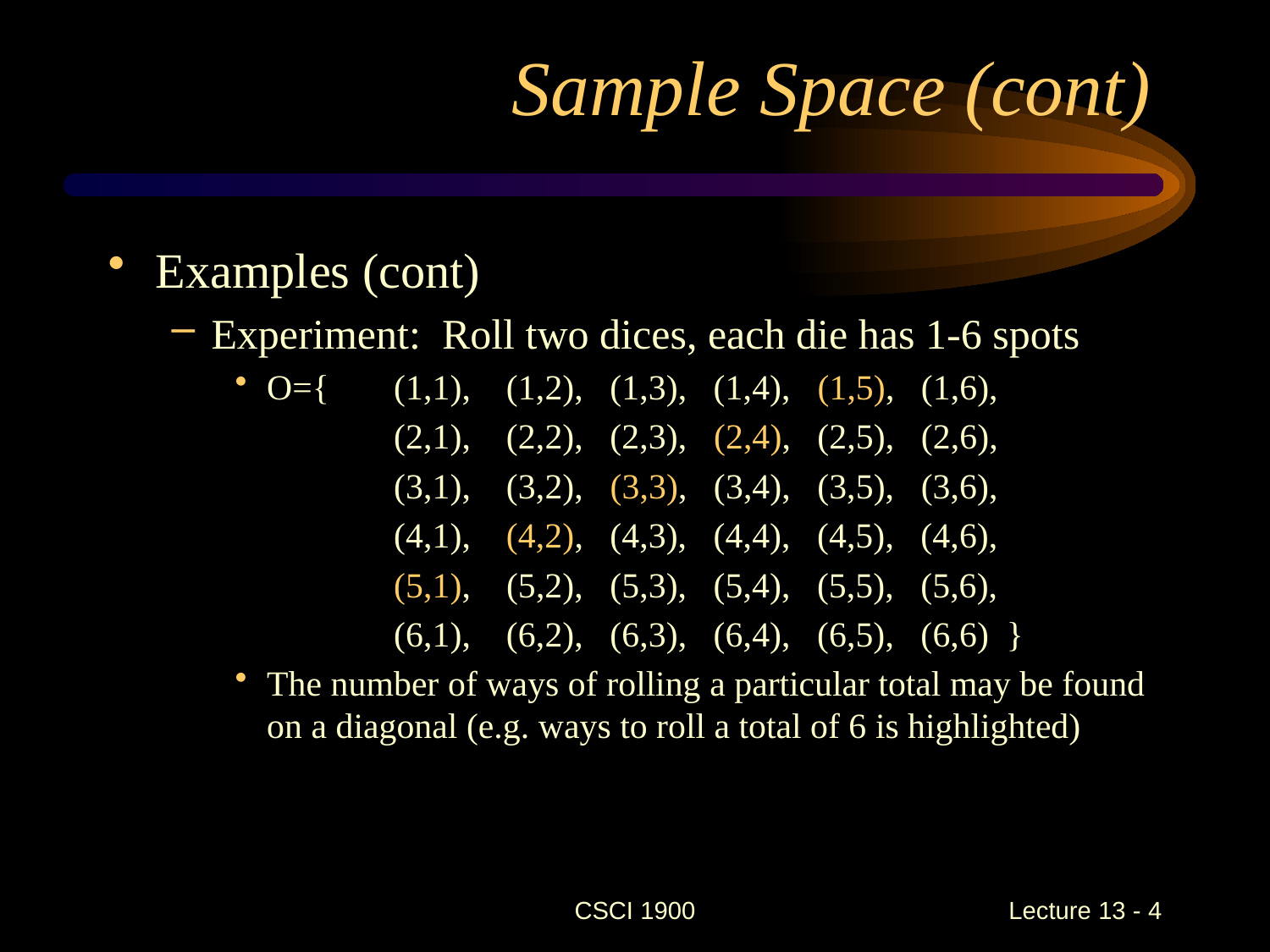

# Sample Space (cont)
Examples (cont)
Experiment:  Roll two dices, each die has 1-6 spots
O={	(1,1),    (1,2),   (1,3),   (1,4),   (1,5),   (1,6),
         	(2,1),    (2,2),   (2,3),   (2,4),   (2,5),   (2,6),
	     	(3,1),    (3,2),   (3,3),   (3,4),   (3,5),   (3,6),
	     	(4,1),    (4,2),   (4,3),   (4,4),   (4,5),   (4,6),
	     	(5,1),    (5,2),   (5,3),   (5,4),   (5,5),   (5,6),
	    	(6,1),    (6,2),   (6,3),   (6,4),   (6,5),   (6,6)  }
The number of ways of rolling a particular total may be found on a diagonal (e.g. ways to roll a total of 6 is highlighted)

CSCI 1900
 Lecture 13 - 4